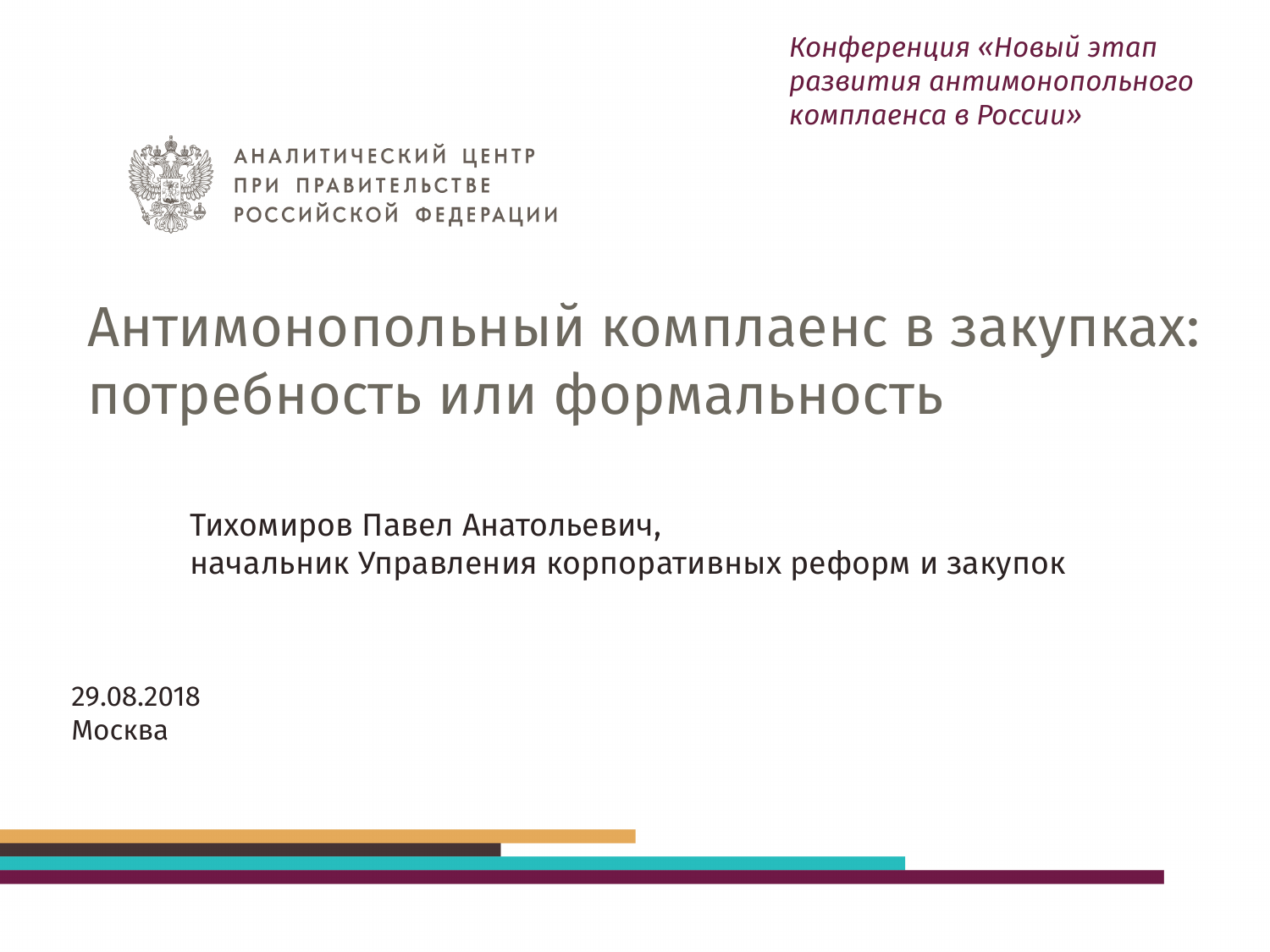

Конференция «Новый этап развития антимонопольного комплаенса в России»
# Антимонопольный комплаенс в закупках: потребность или формальность
Тихомиров Павел Анатольевич,
начальник Управления корпоративных реформ и закупок
29.08.2018
Москва